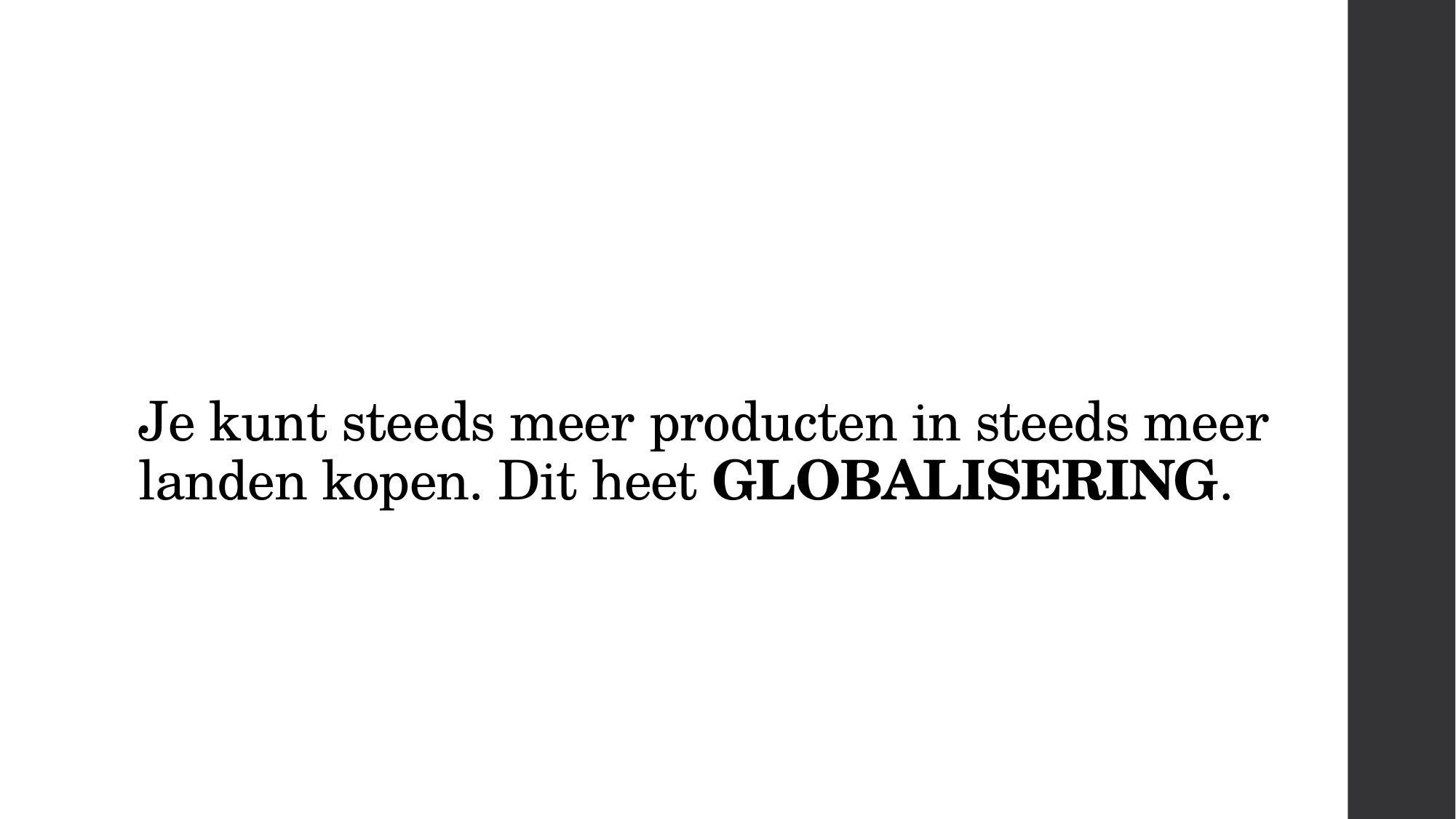

# Je kunt steeds meer producten in steeds meer landen kopen. Dit heet GLOBALISERING.